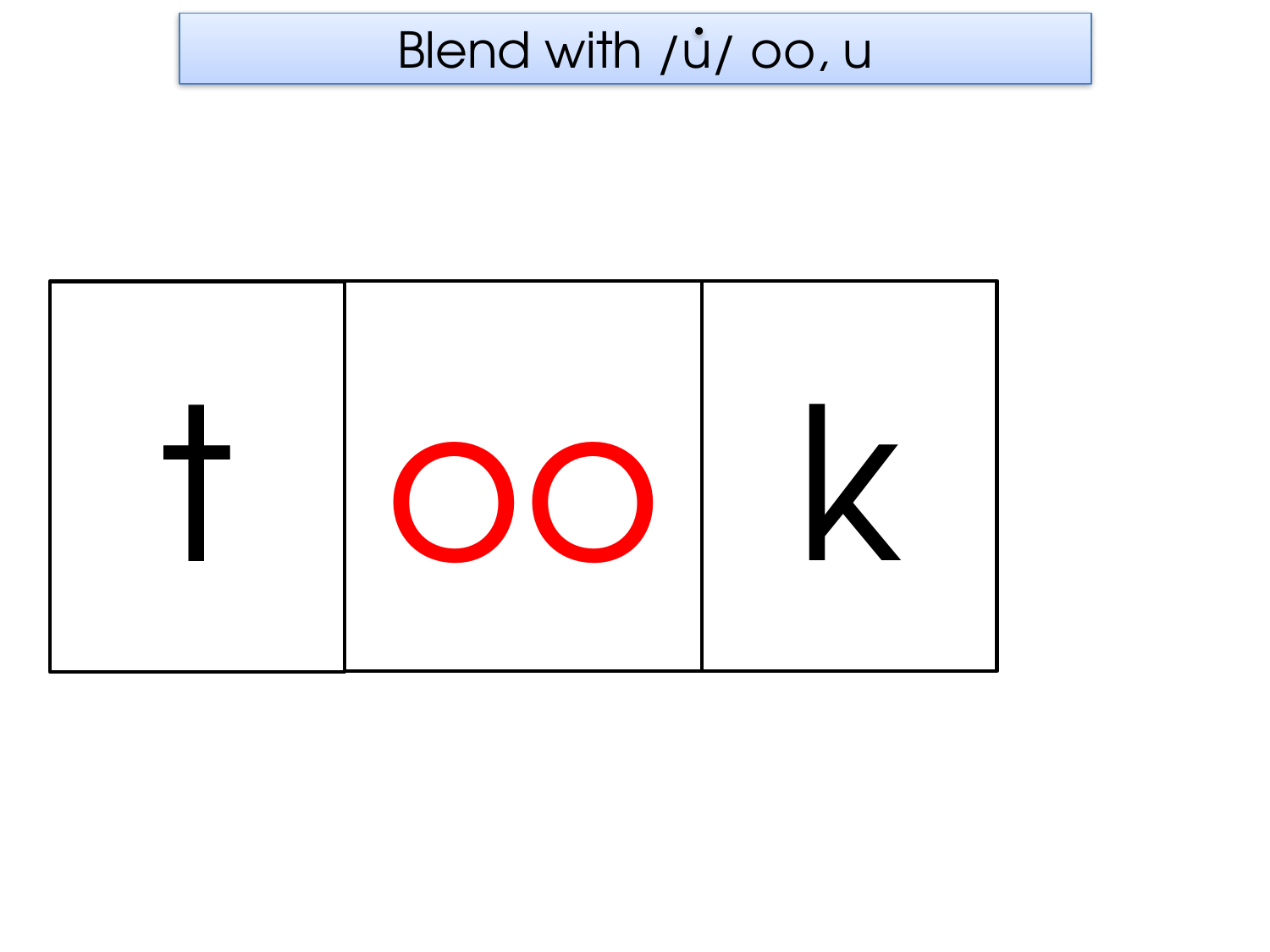

Blend with /u/ oo, u

oo
k
t